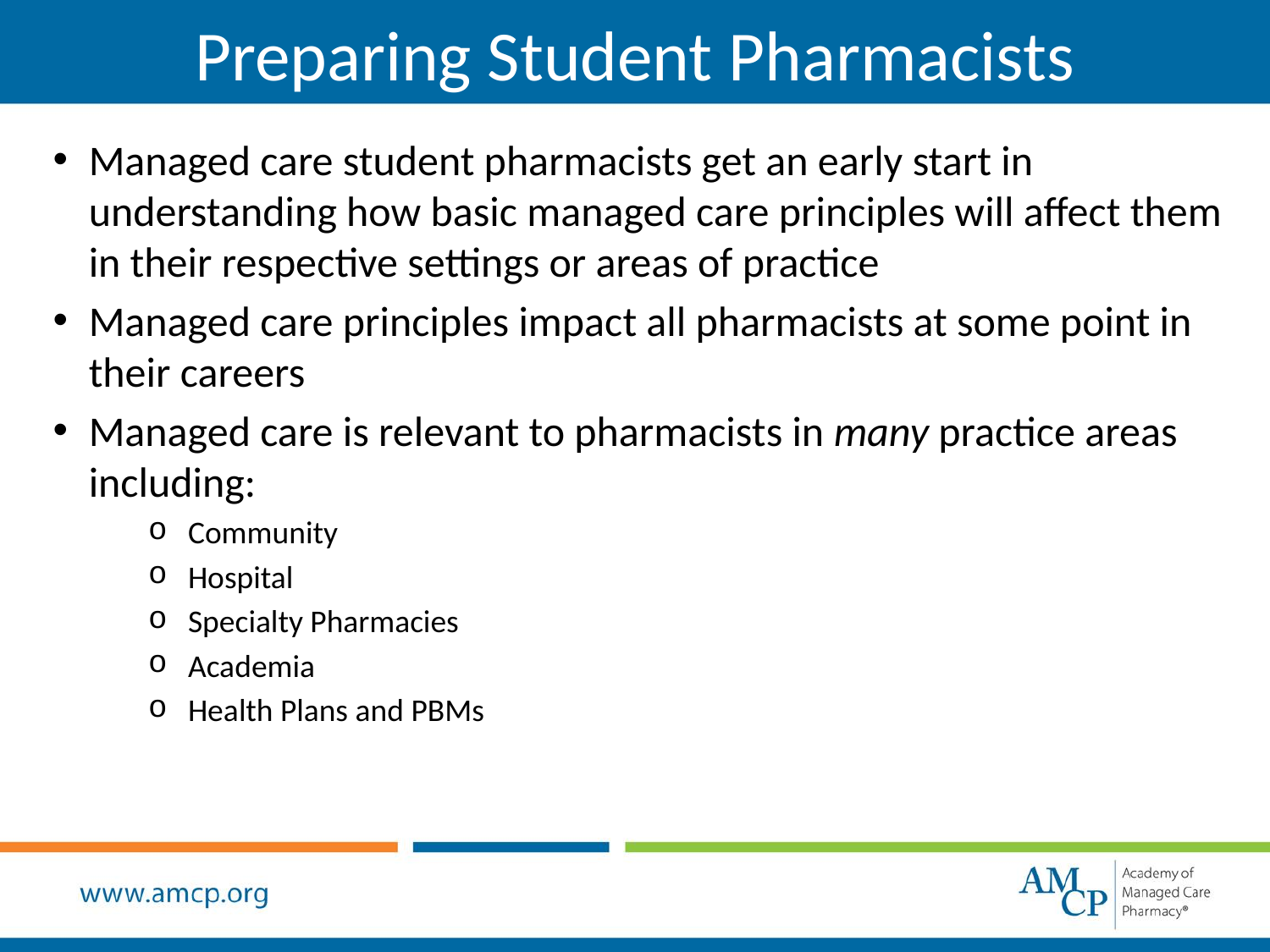

# Preparing Student Pharmacists
Managed care student pharmacists get an early start in understanding how basic managed care principles will affect them in their respective settings or areas of practice
Managed care principles impact all pharmacists at some point in their careers
Managed care is relevant to pharmacists in many practice areas including:
Community
Hospital
Specialty Pharmacies
Academia
Health Plans and PBMs